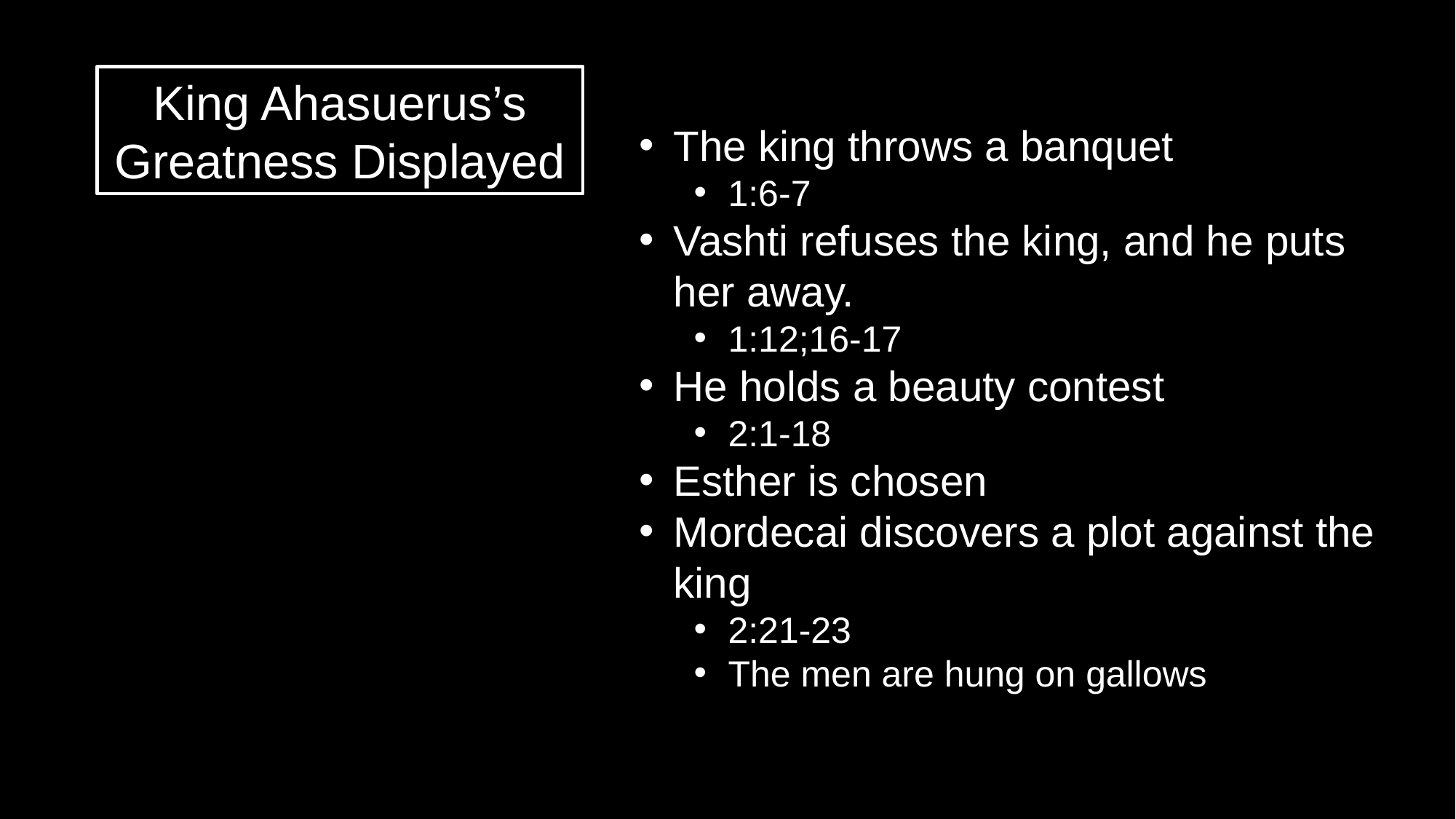

King Ahasuerus’s Greatness Displayed
The king throws a banquet
1:6-7
Vashti refuses the king, and he puts her away.
1:12;16-17
He holds a beauty contest
2:1-18
Esther is chosen
Mordecai discovers a plot against the king
2:21-23
The men are hung on gallows